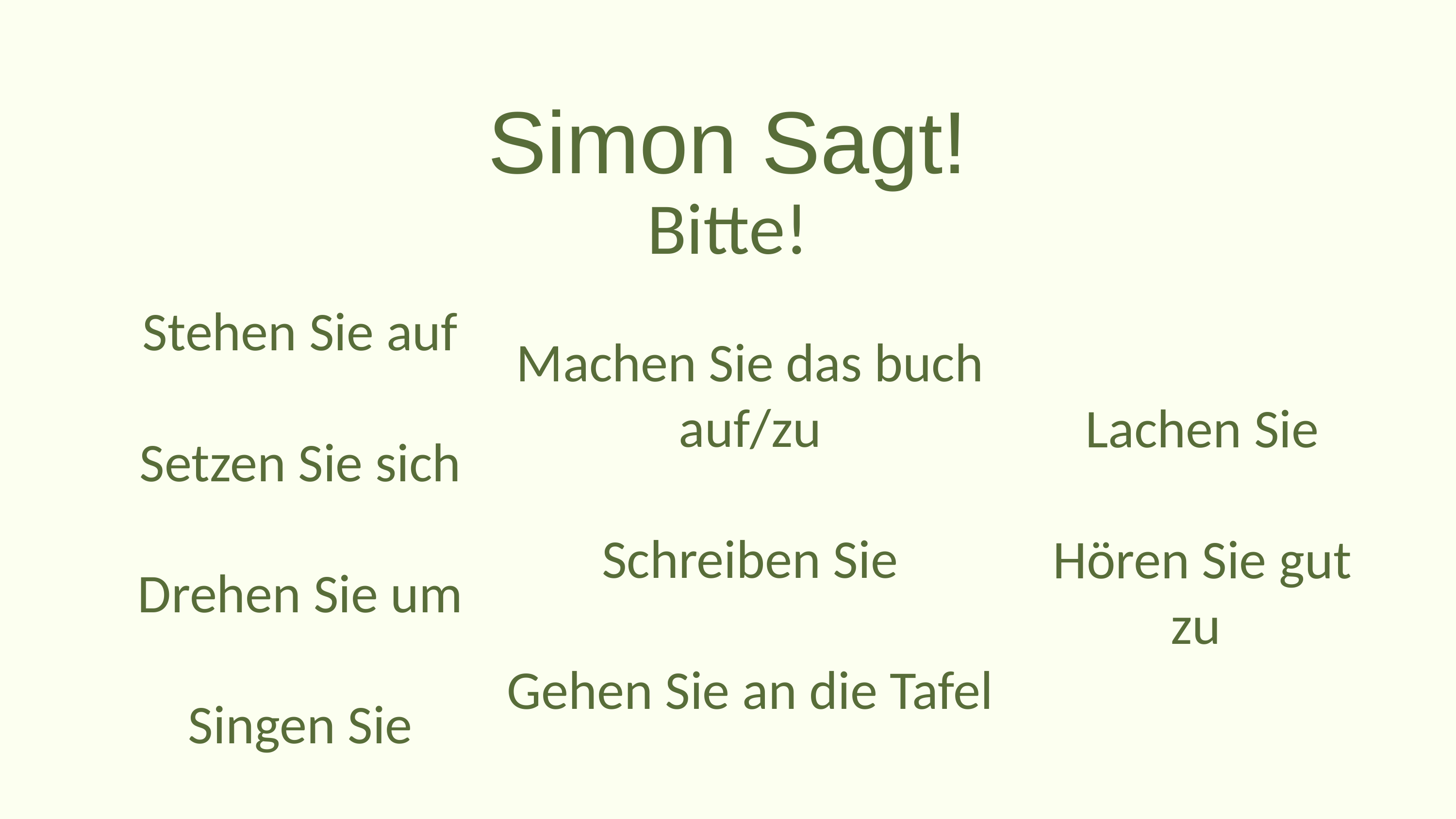

Simon Sagt!
Bitte!
Machen Sie das buch auf/zu

Schreiben Sie

Gehen Sie an die Tafel
Stehen Sie auf
Setzen Sie sich
Drehen Sie um
Singen Sie
Lachen Sie

Hören Sie gut zu